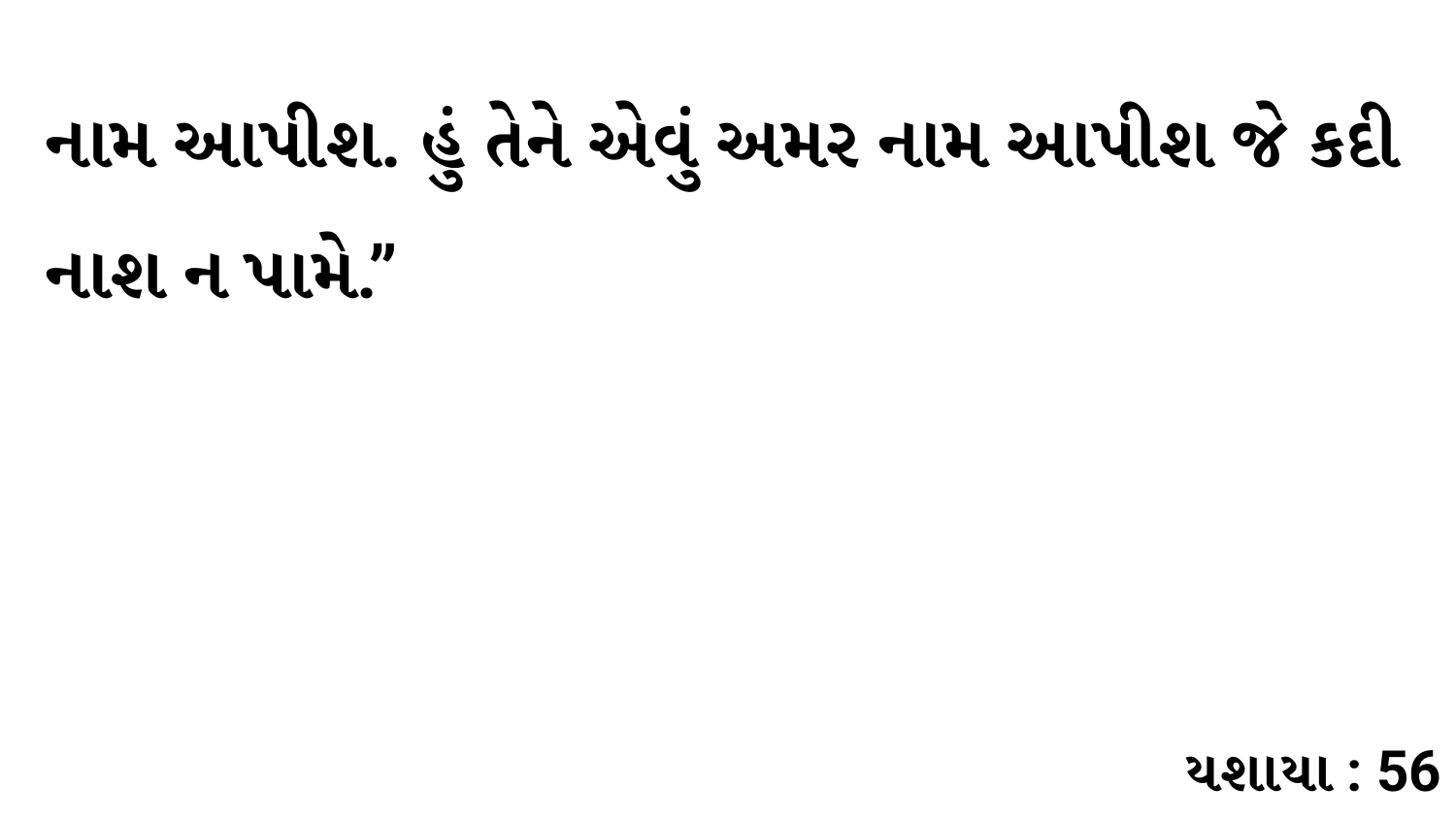

નામ આપીશ. હું તેને એવું અમર નામ આપીશ જે કદી નાશ ન પામે.”
યશાયા : 56